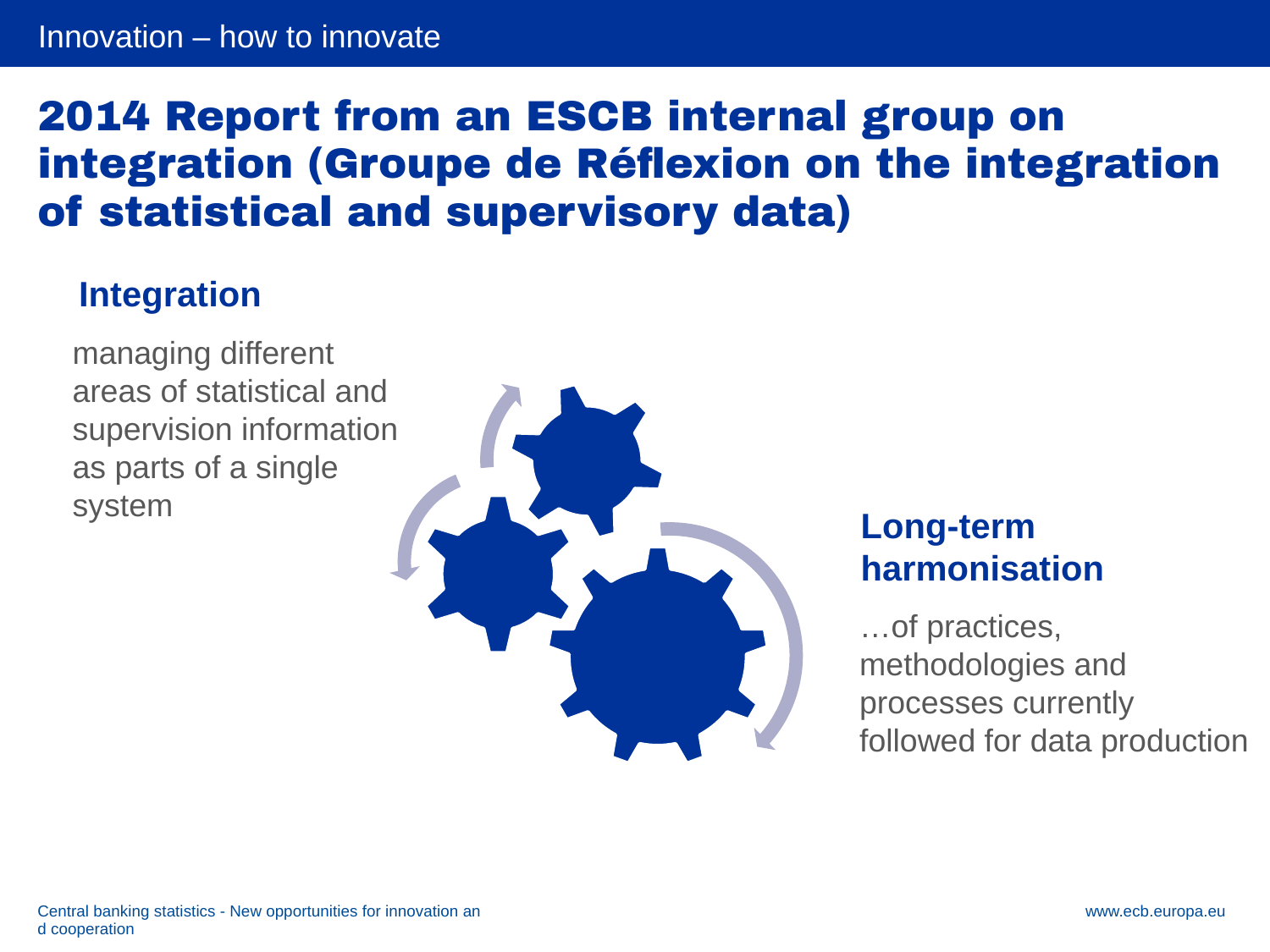

Innovation – how to innovate
# 2014 Report from an ESCB internal group on integration (Groupe de Réflexion on the integration of statistical and supervisory data)
Integration
managing different areas of statistical and supervision information as parts of a single system

Long-term
harmonisation
…of practices, methodologies and processes currently followed for data production
Central banking statistics - New opportunities for innovation and cooperation